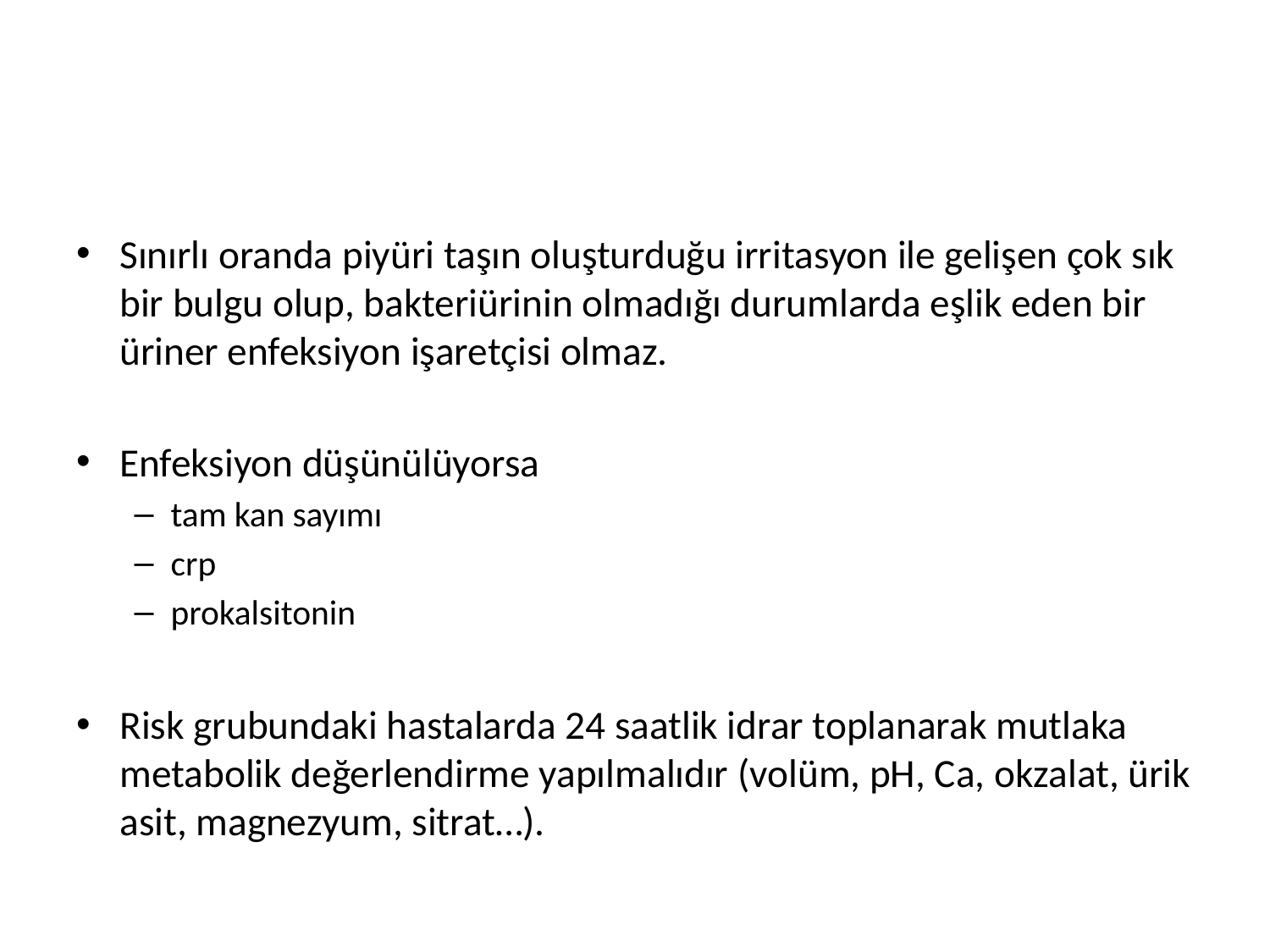

#
Sınırlı oranda piyüri taşın oluşturduğu irritasyon ile gelişen çok sık bir bulgu olup, bakteriürinin olmadığı durumlarda eşlik eden bir üriner enfeksiyon işaretçisi olmaz.

Enfeksiyon düşünülüyorsa
tam kan sayımı
crp
prokalsitonin

Risk grubundaki hastalarda 24 saatlik idrar toplanarak mutlaka metabolik değerlendirme yapılmalıdır (volüm, pH, Ca, okzalat, ürik asit, magnezyum, sitrat…).